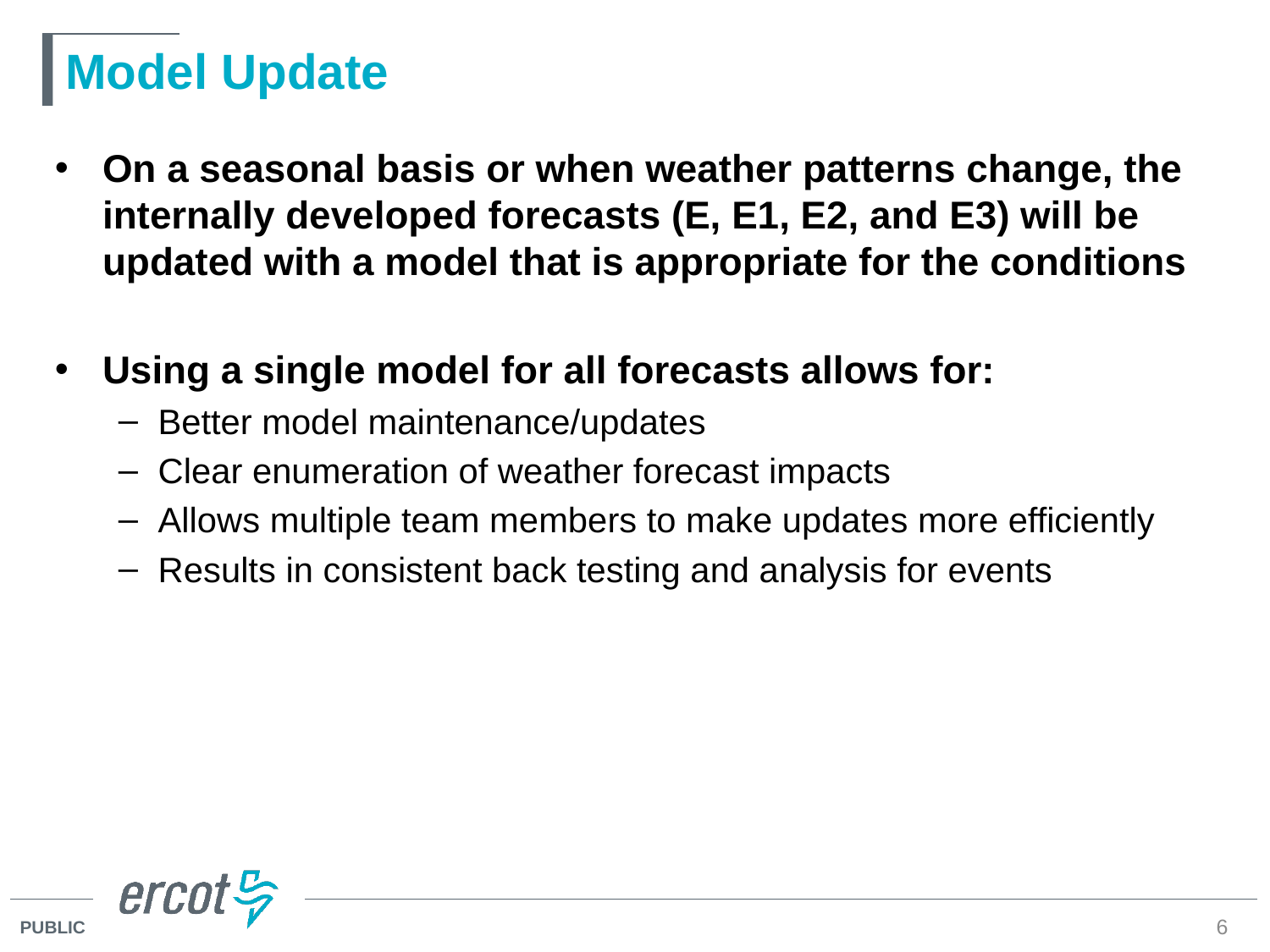

# Model Update
On a seasonal basis or when weather patterns change, the internally developed forecasts (E, E1, E2, and E3) will be updated with a model that is appropriate for the conditions

Using a single model for all forecasts allows for:
Better model maintenance/updates
Clear enumeration of weather forecast impacts
Allows multiple team members to make updates more efficiently
Results in consistent back testing and analysis for events

6